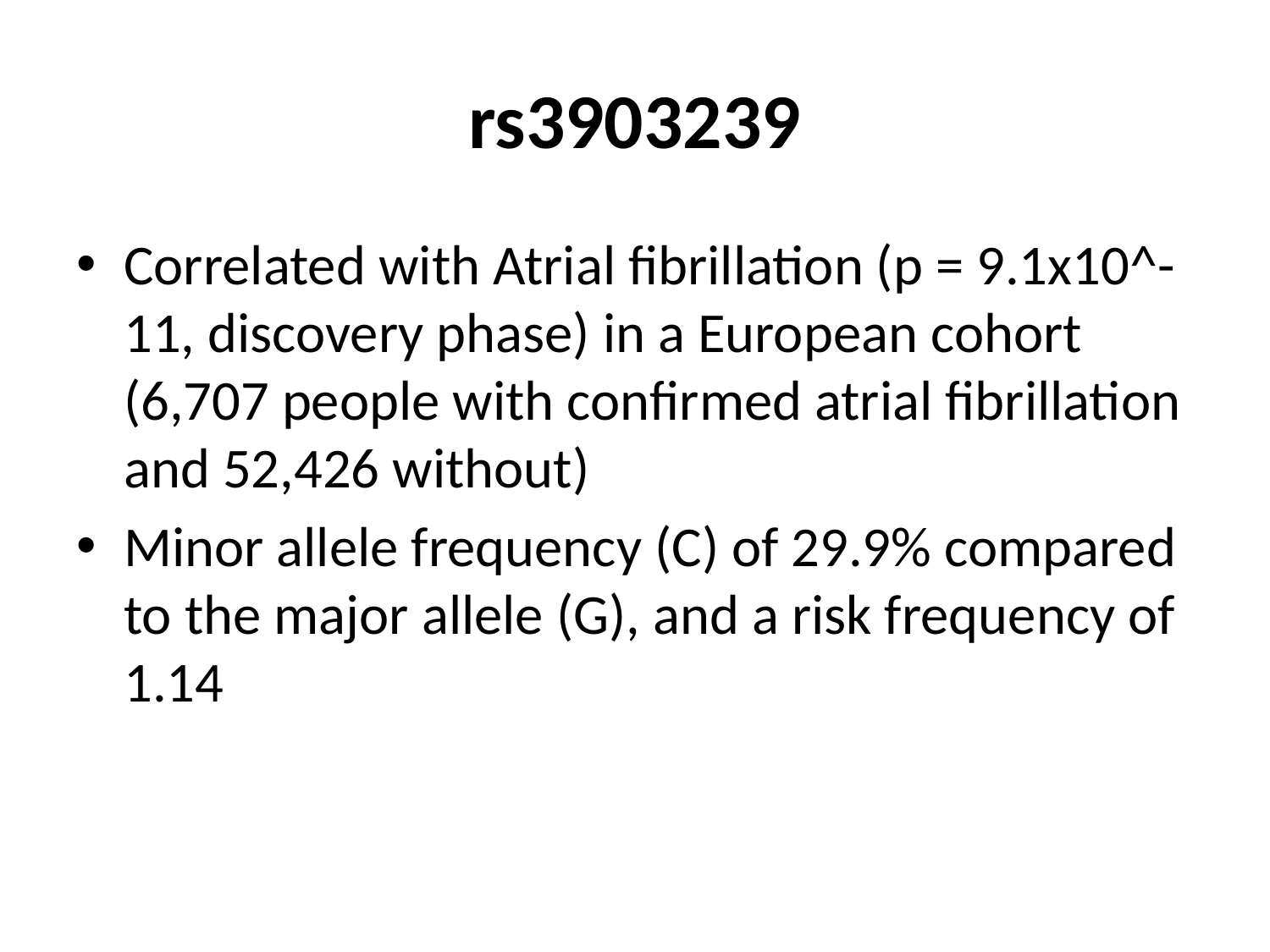

# rs3903239
Correlated with Atrial fibrillation (p = 9.1x10^-11, discovery phase) in a European cohort (6,707 people with confirmed atrial fibrillation and 52,426 without)
Minor allele frequency (C) of 29.9% compared to the major allele (G), and a risk frequency of 1.14